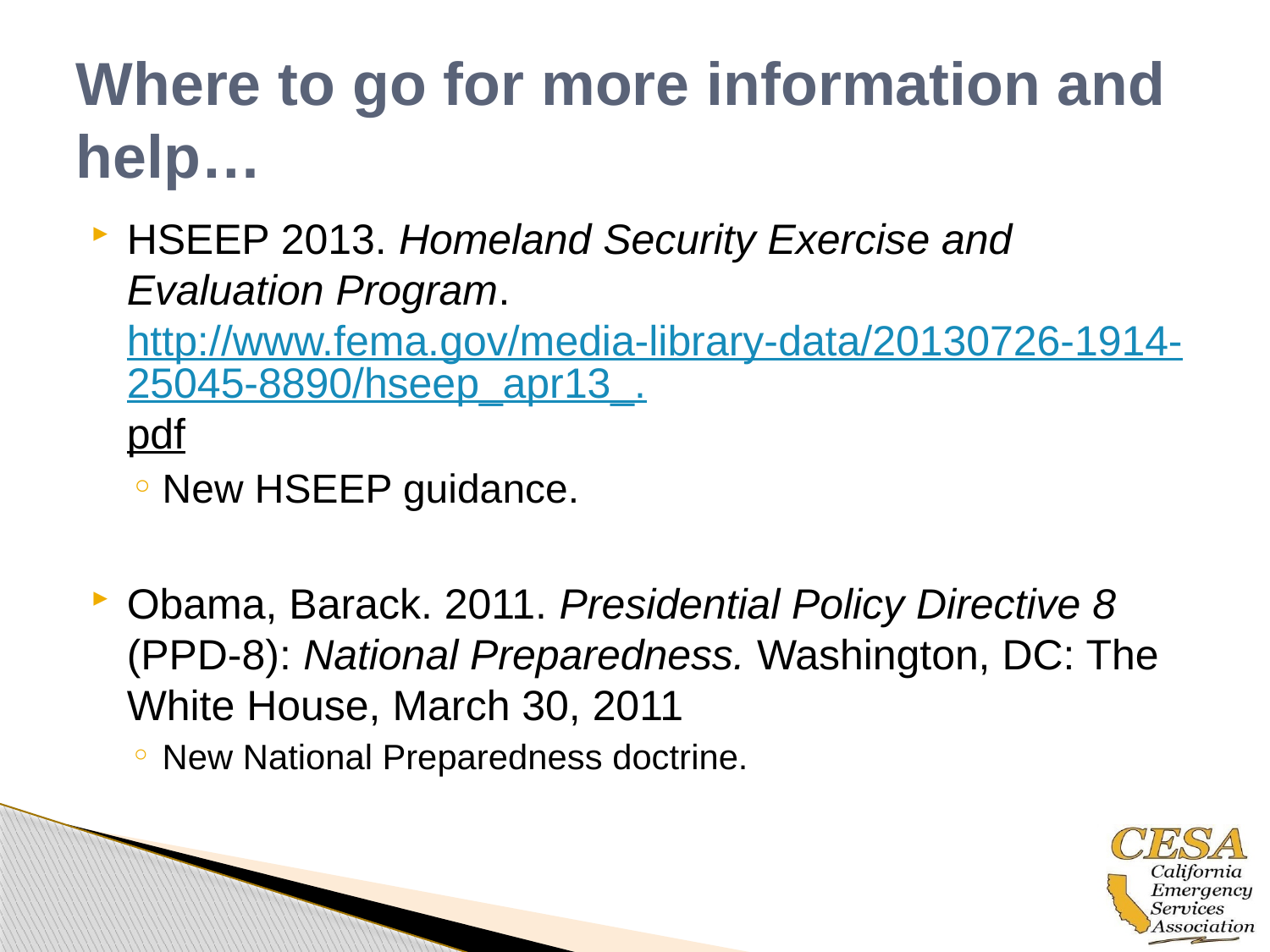

# Where to go for more information and help…
HSEEP 2013. Homeland Security Exercise and Evaluation Program. http://www.fema.gov/media-library-data/20130726-1914-25045-8890/hseep_apr13_.pdf
New HSEEP guidance.

Obama, Barack. 2011. Presidential Policy Directive 8 (PPD-8): National Preparedness. Washington, DC: The White House, March 30, 2011
New National Preparedness doctrine.